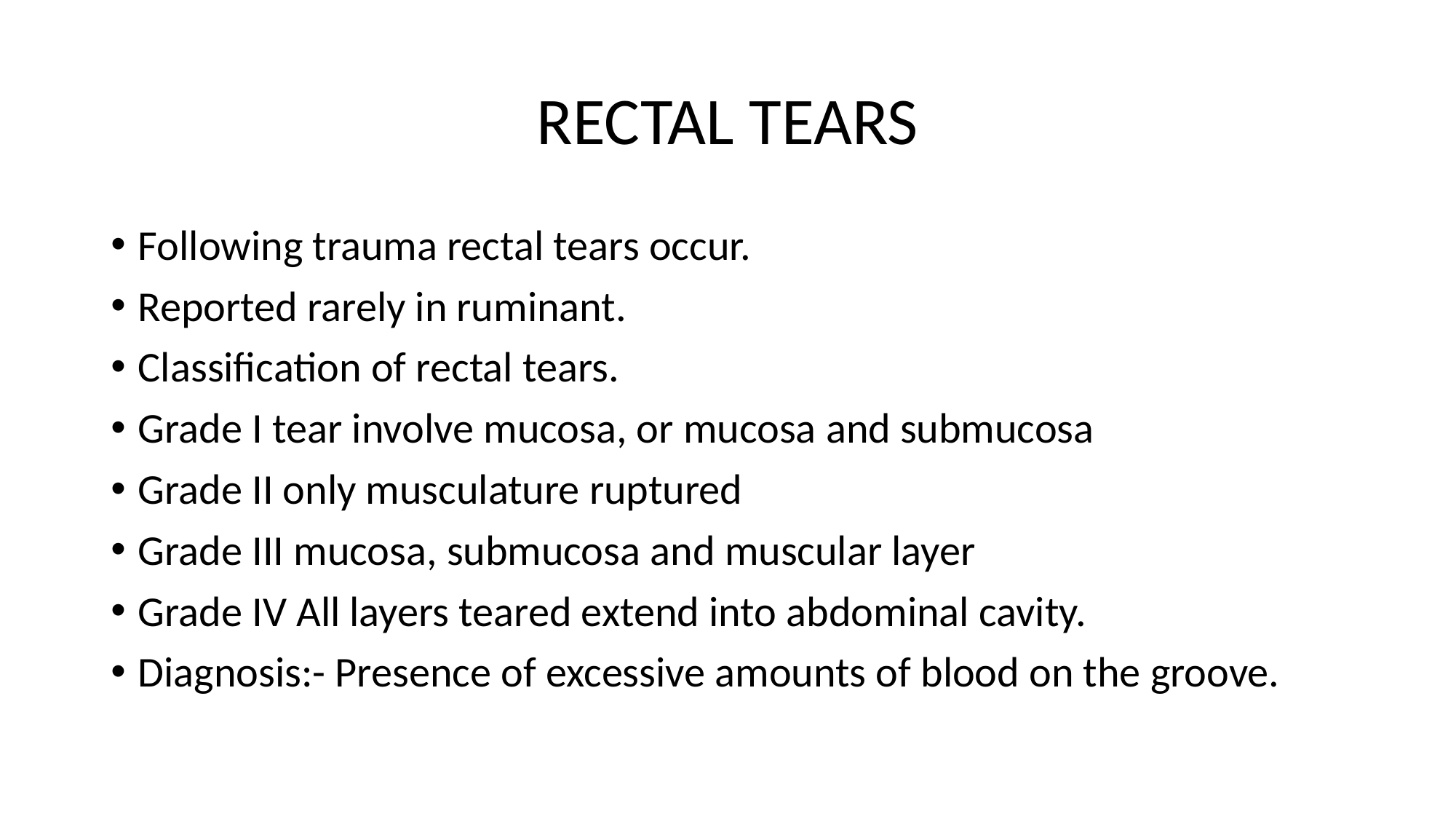

# RECTAL TEARS
Following trauma rectal tears occur.
Reported rarely in ruminant.
Classification of rectal tears.
Grade I tear involve mucosa, or mucosa and submucosa
Grade II only musculature ruptured
Grade III mucosa, submucosa and muscular layer
Grade IV All layers teared extend into abdominal cavity.
Diagnosis:- Presence of excessive amounts of blood on the groove.